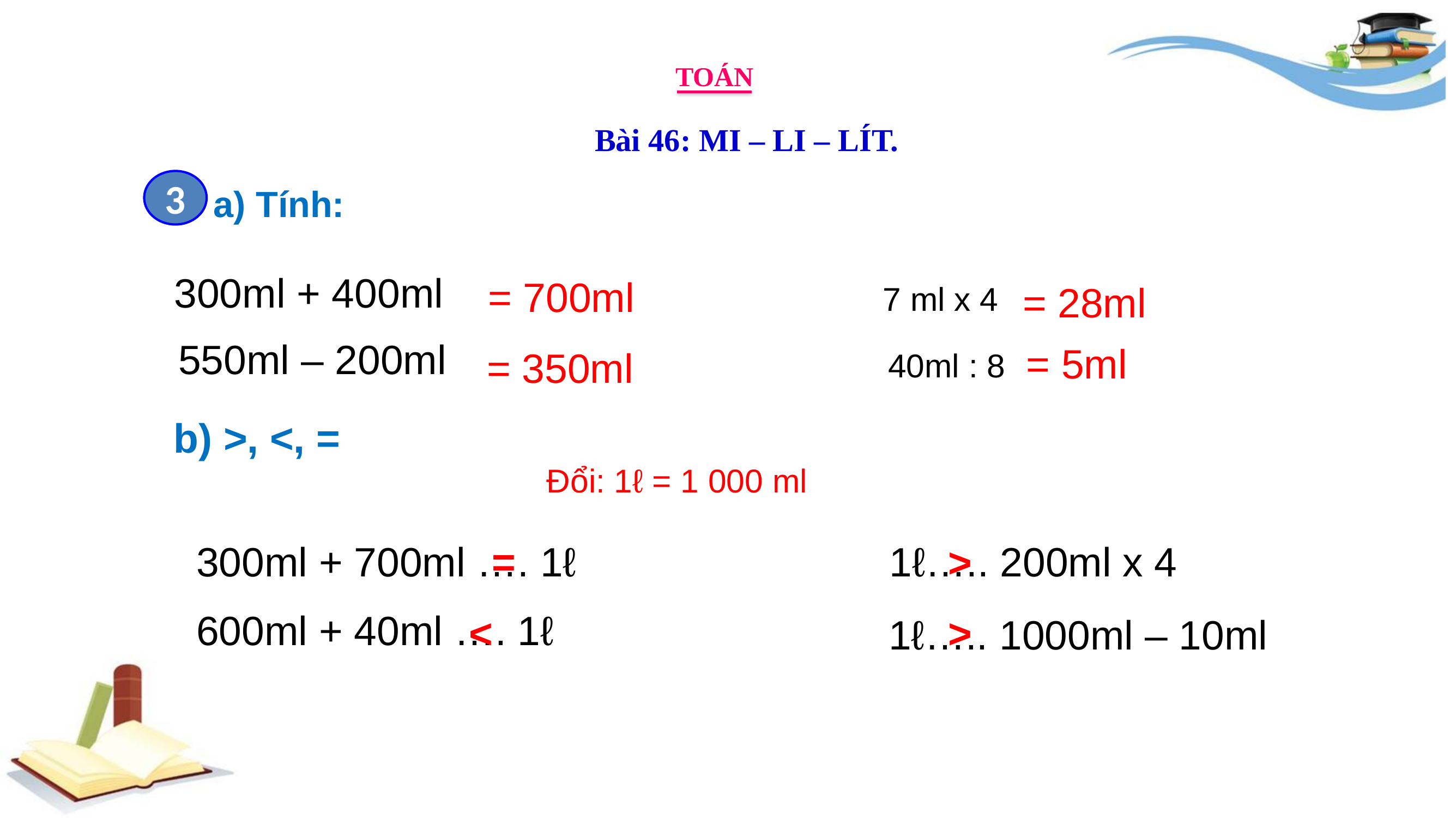

TOÁN

Bài 46: MI – LI – LÍT.
3
a) Tính:
300ml + 400ml
= 700ml
= 28ml
7 ml x 4
550ml – 200ml
= 5ml
= 350ml
40ml : 8
b) >, <, =
Đổi: 1ℓ = 1 000 ml
300ml + 700ml …. 1ℓ
1ℓ….. 200ml x 4
=
>
600ml + 40ml …. 1ℓ
<
>
1ℓ….. 1000ml – 10ml